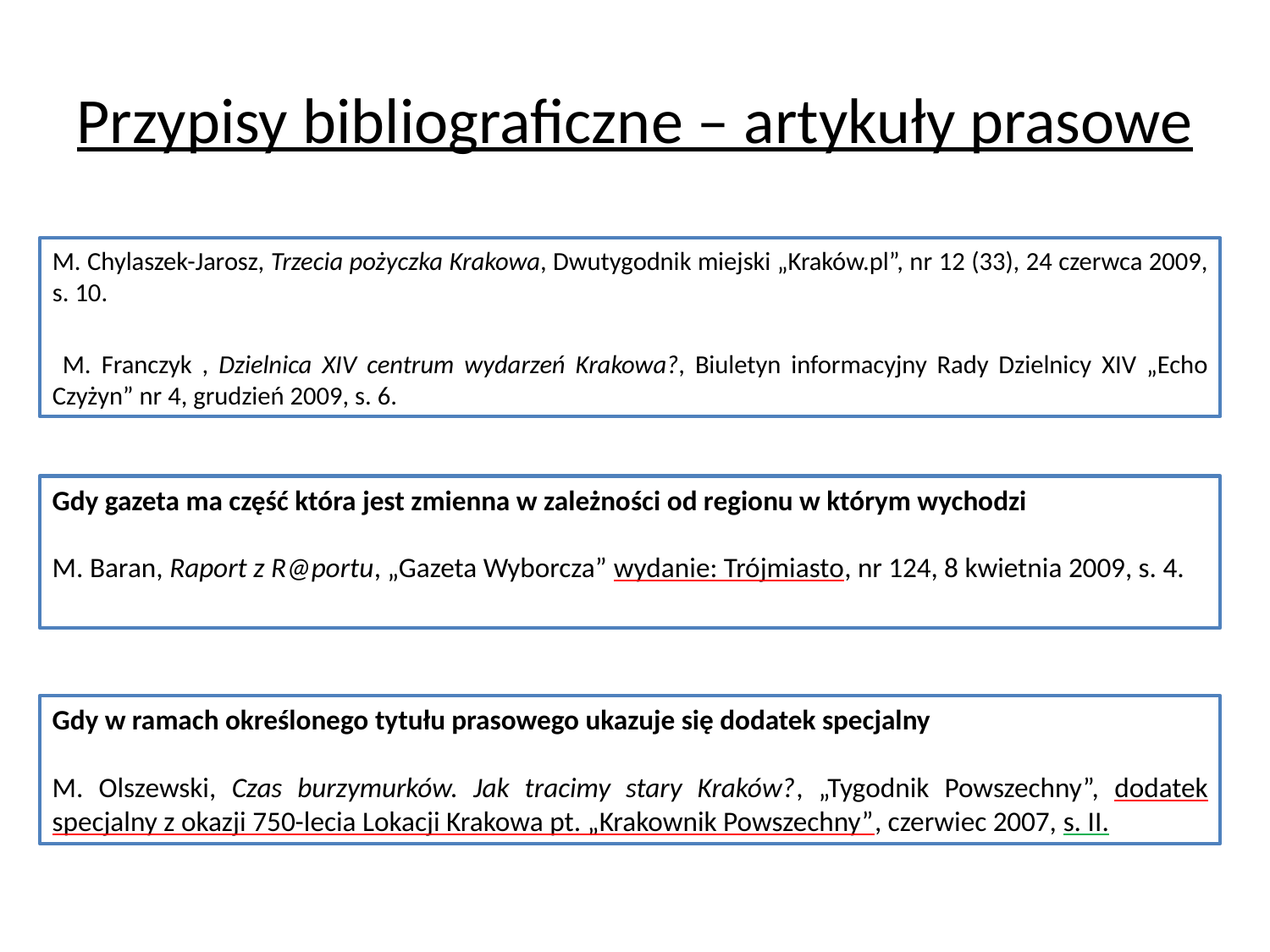

# Przypisy bibliograficzne – artykuły prasowe
M. Chylaszek-Jarosz, Trzecia pożyczka Krakowa, Dwutygodnik miejski „Kraków.pl”, nr 12 (33), 24 czerwca 2009, s. 10.

 M. Franczyk , Dzielnica XIV centrum wydarzeń Krakowa?, Biuletyn informacyjny Rady Dzielnicy XIV „Echo Czyżyn” nr 4, grudzień 2009, s. 6.

Gdy gazeta ma część która jest zmienna w zależności od regionu w którym wychodzi

M. Baran, Raport z R@portu, „Gazeta Wyborcza” wydanie: Trójmiasto, nr 124, 8 kwietnia 2009, s. 4.

Gdy w ramach określonego tytułu prasowego ukazuje się dodatek specjalny

M. Olszewski, Czas burzymurków. Jak tracimy stary Kraków?, „Tygodnik Powszechny”, dodatek specjalny z okazji 750-lecia Lokacji Krakowa pt. „Krakownik Powszechny”, czerwiec 2007, s. II.